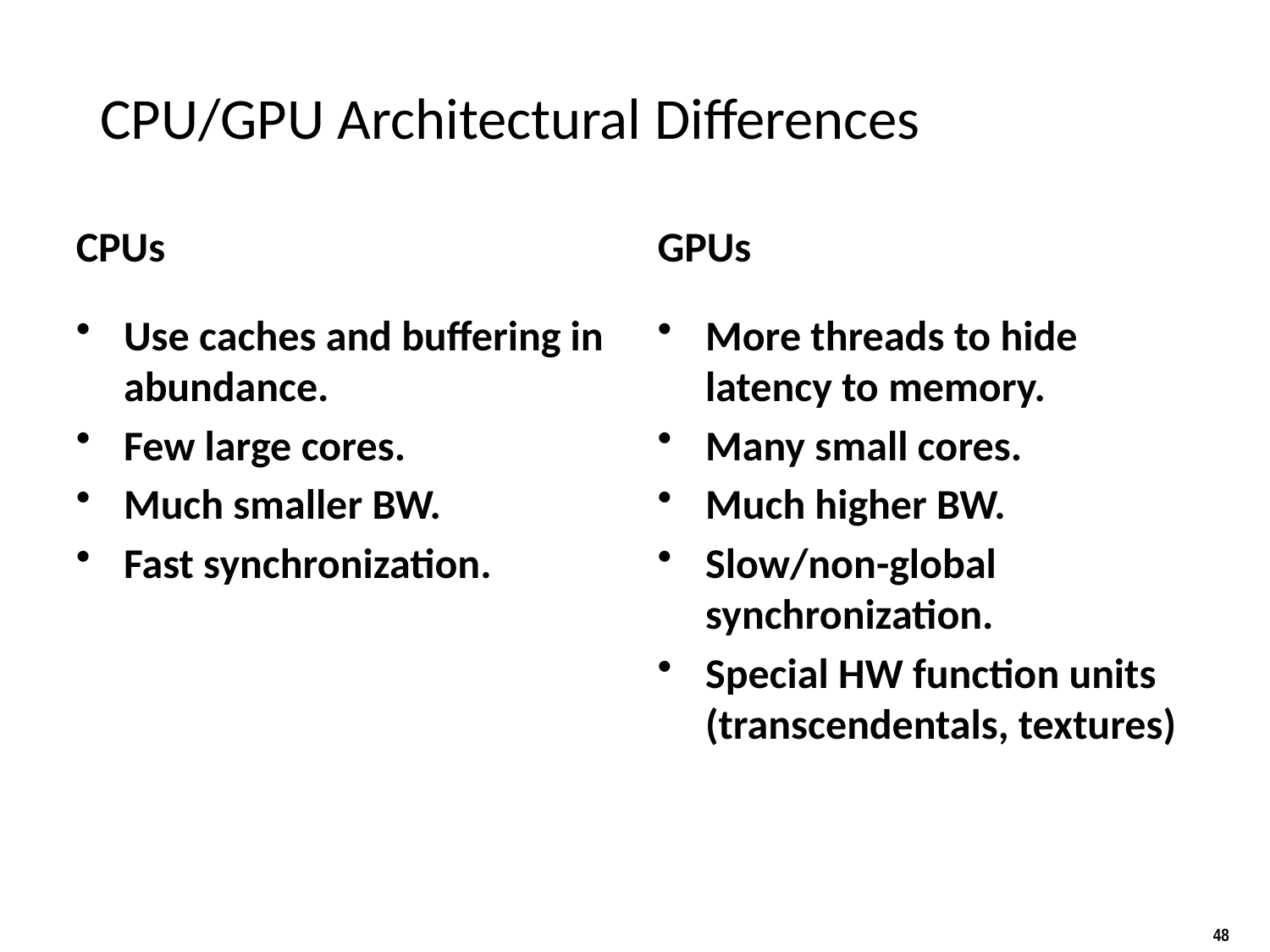

# CPU/GPU Architectural Differences
CPUs
GPUs
Use caches and buffering in abundance.
Few large cores.
Much smaller BW.
Fast synchronization.

More threads to hide latency to memory.
Many small cores.
Much higher BW.
Slow/non-global synchronization.
Special HW function units (transcendentals, textures)